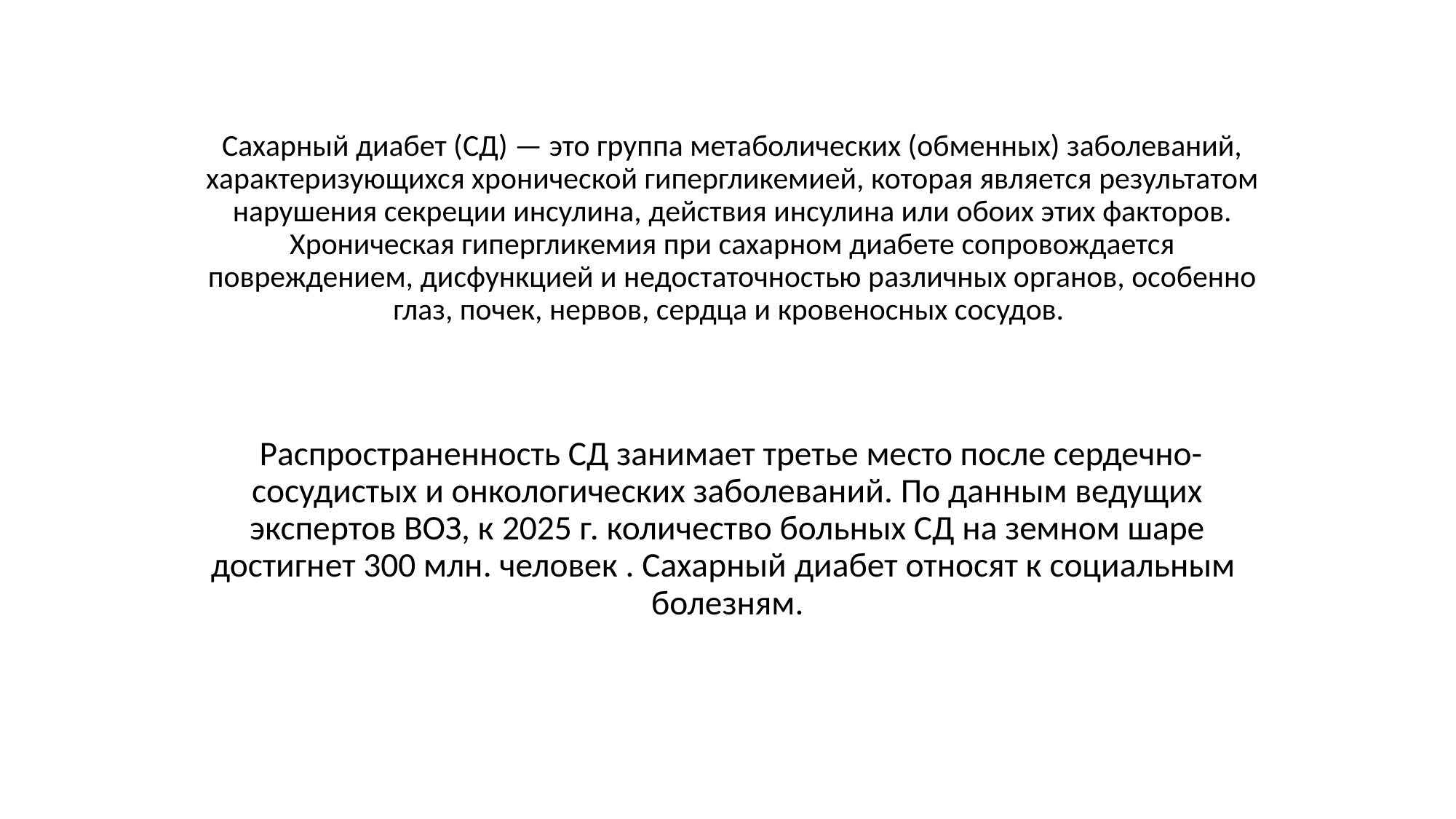

# Сахарный диабет (СД) — это группа метаболических (обменных) заболеваний, характеризующихся хронической гипергликемией, которая является результатом нарушения секреции инсулина, действия инсулина или обоих этих факторов. Хроническая гипергликемия при сахарном диабете сопровождается повреждением, дисфункцией и недостаточностью различных органов, особенно глаз, почек, нервов, сердца и кровеносных сосудов.
 Распространенность СД занимает третье место после сердечно-сосудистых и онкологических заболеваний. По данным ведущих экспертов ВОЗ, к 2025 г. количество больных СД на земном шаре достигнет 300 млн. человек . Сахарный диабет относят к социальным  болезням.